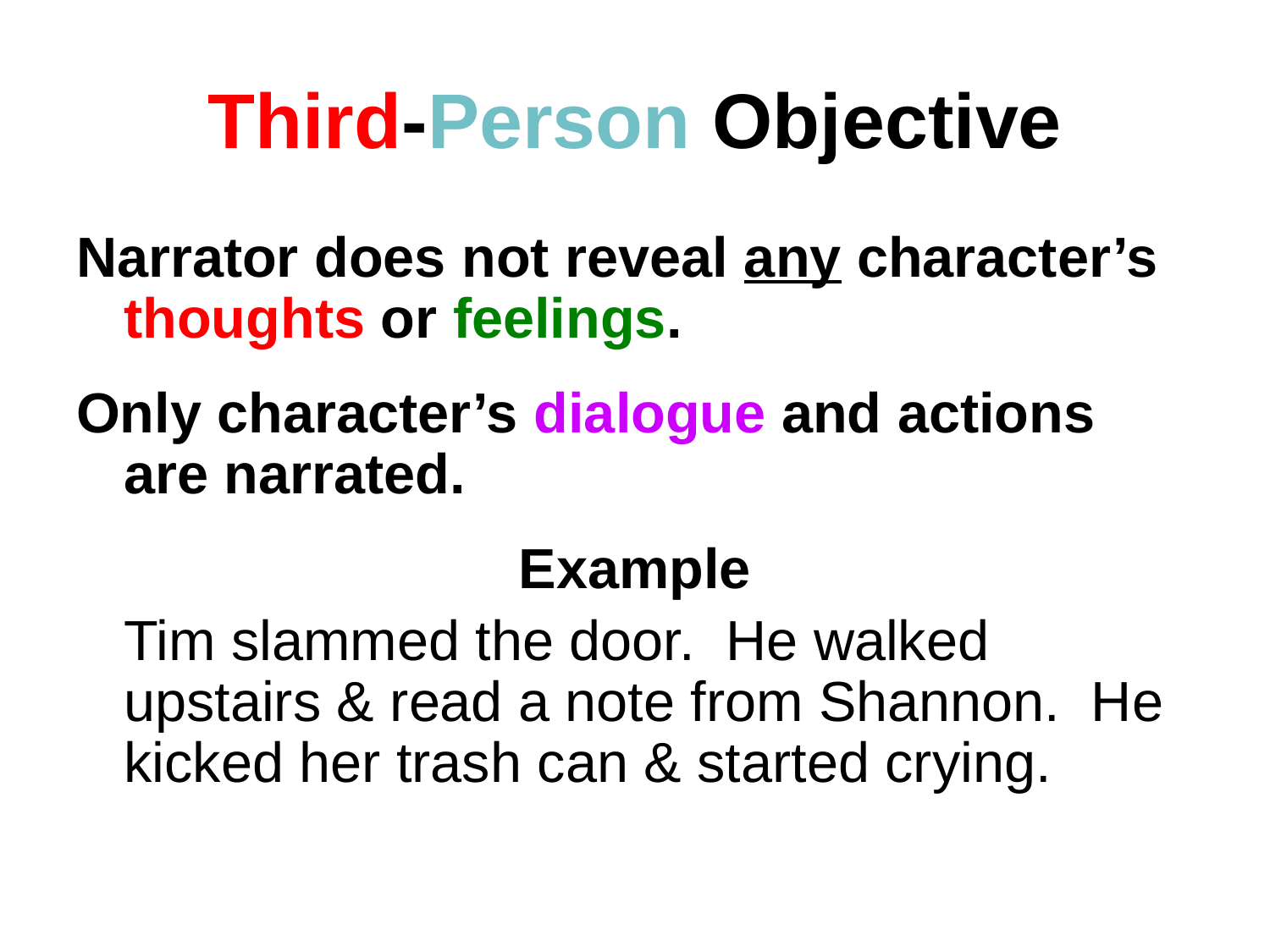

# Third-Person Objective
Narrator does not reveal any character’s thoughts or feelings.

Only character’s dialogue and actions are narrated.

Example
	Tim slammed the door.  He walked upstairs & read a note from Shannon.  He kicked her trash can & started crying.